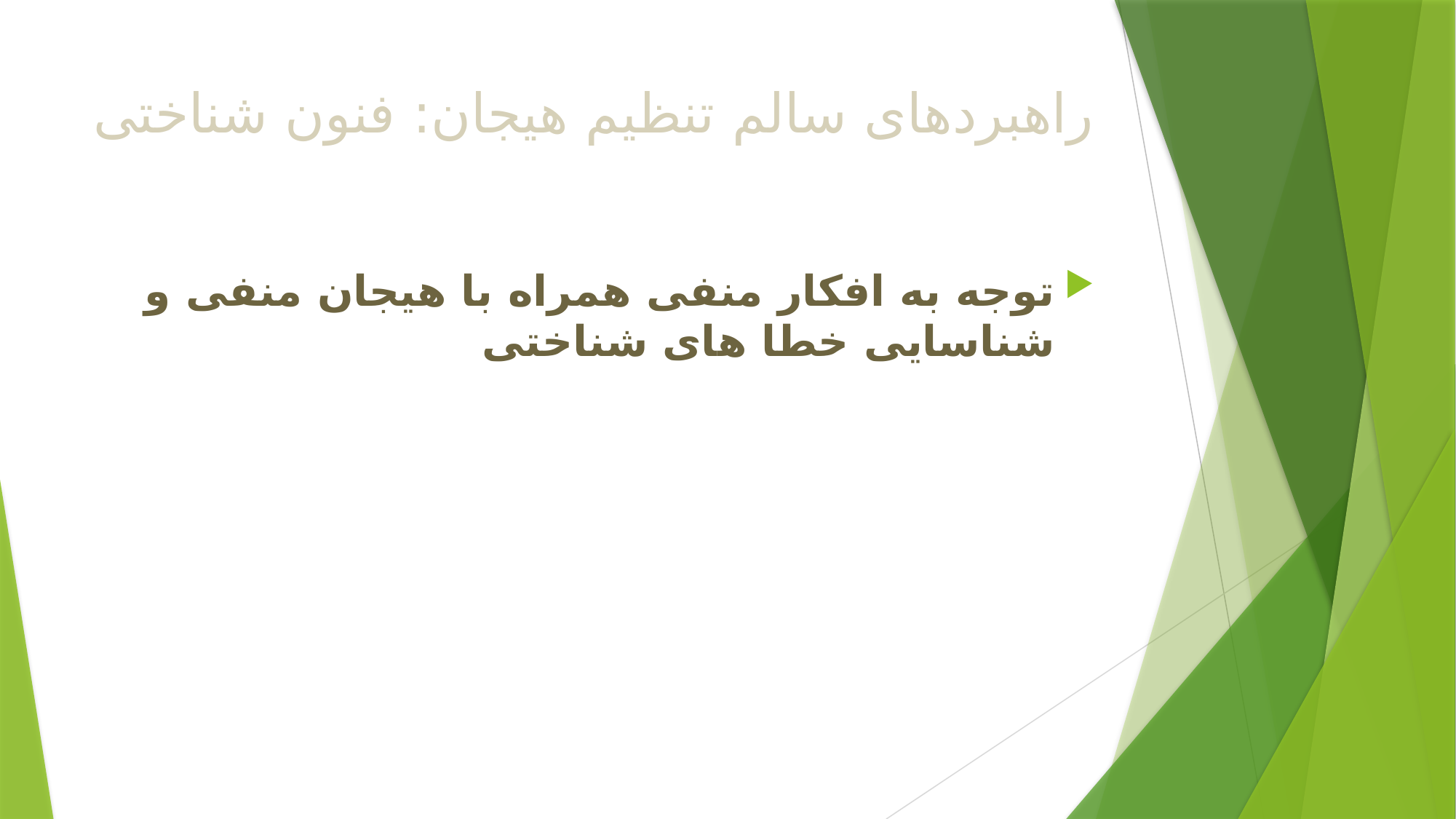

# راهبردهای سالم تنظیم هیجان: فنون شناختی
توجه به افکار منفی همراه با هیجان منفی و شناسایی خطا های شناختی